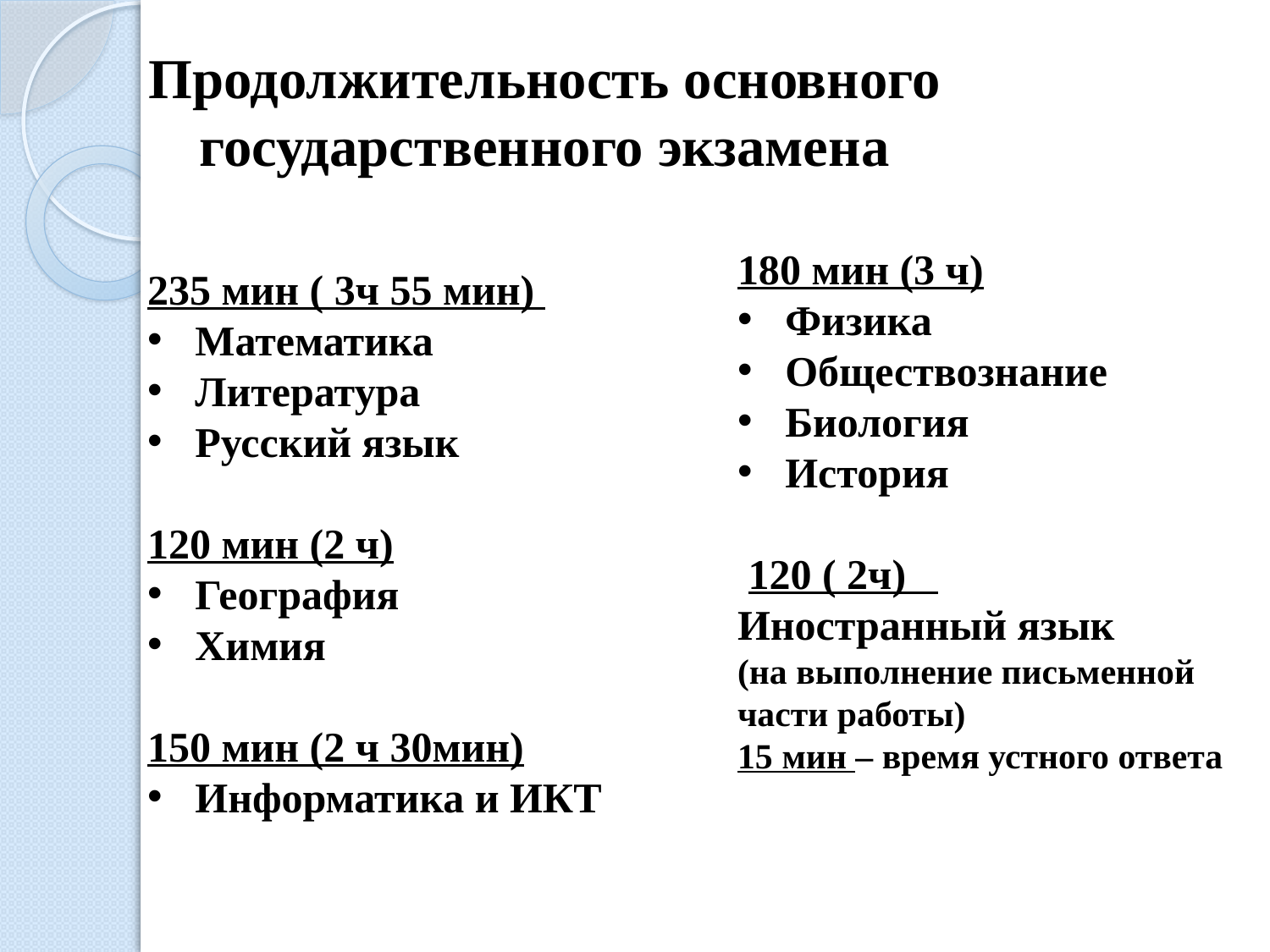

Продолжительность основного государственного экзамена
180 мин (3 ч)
Физика
Обществознание
Биология
История

 120 ( 2ч)
Иностранный язык
(на выполнение письменной части работы)
15 мин – время устного ответа
235 мин ( 3ч 55 мин)
Математика
Литература
Русский язык

120 мин (2 ч)
География
Химия

150 мин (2 ч 30мин)
Информатика и ИКТ